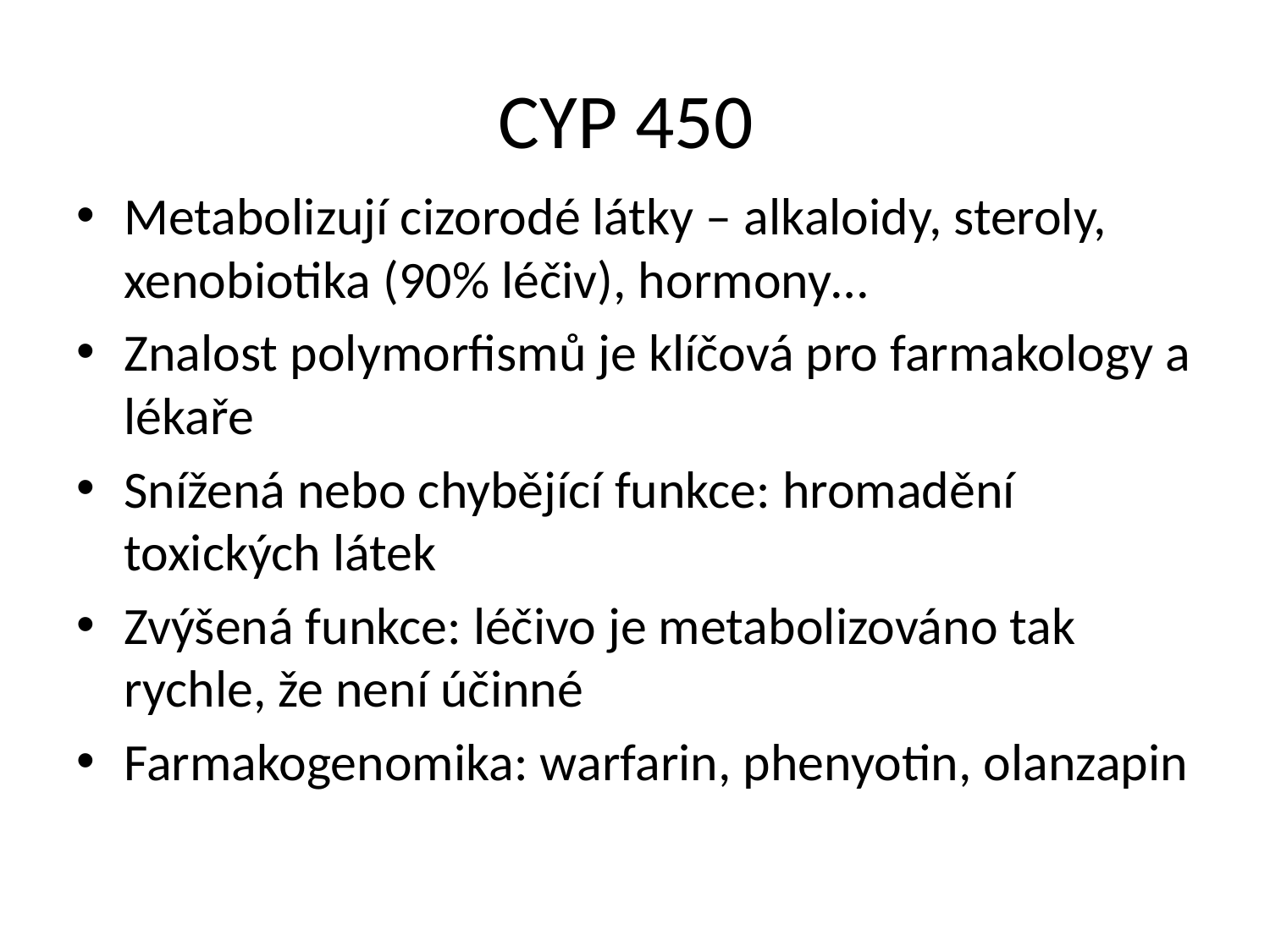

# CYP 450
Metabolizují cizorodé látky – alkaloidy, steroly, xenobiotika (90% léčiv), hormony…
Znalost polymorfismů je klíčová pro farmakology a lékaře
Snížená nebo chybějící funkce: hromadění toxických látek
Zvýšená funkce: léčivo je metabolizováno tak rychle, že není účinné
Farmakogenomika: warfarin, phenyotin, olanzapin